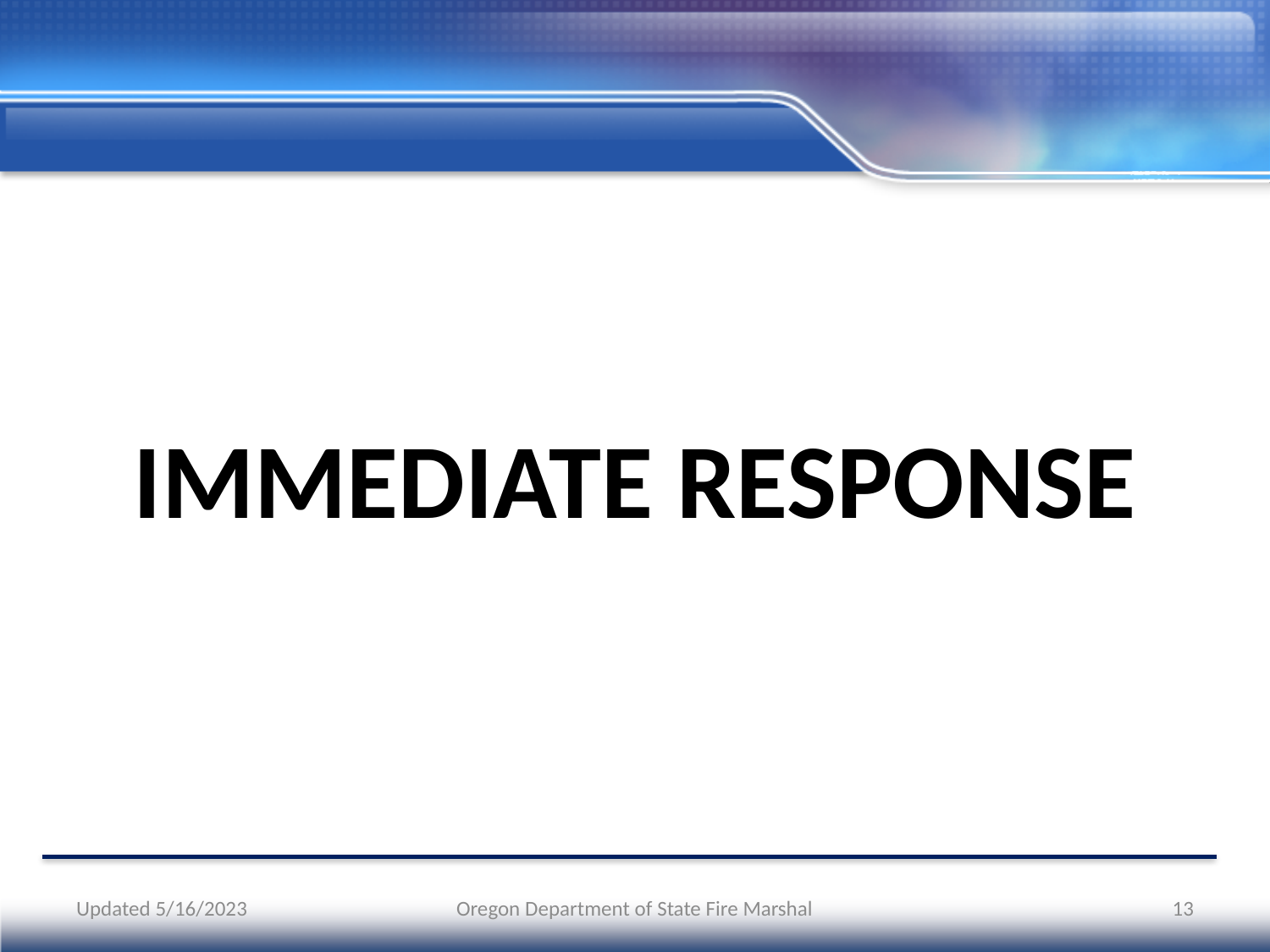

#

IMMEDIATE RESPONSE
Updated 5/16/2023
Oregon Department of State Fire Marshal
13